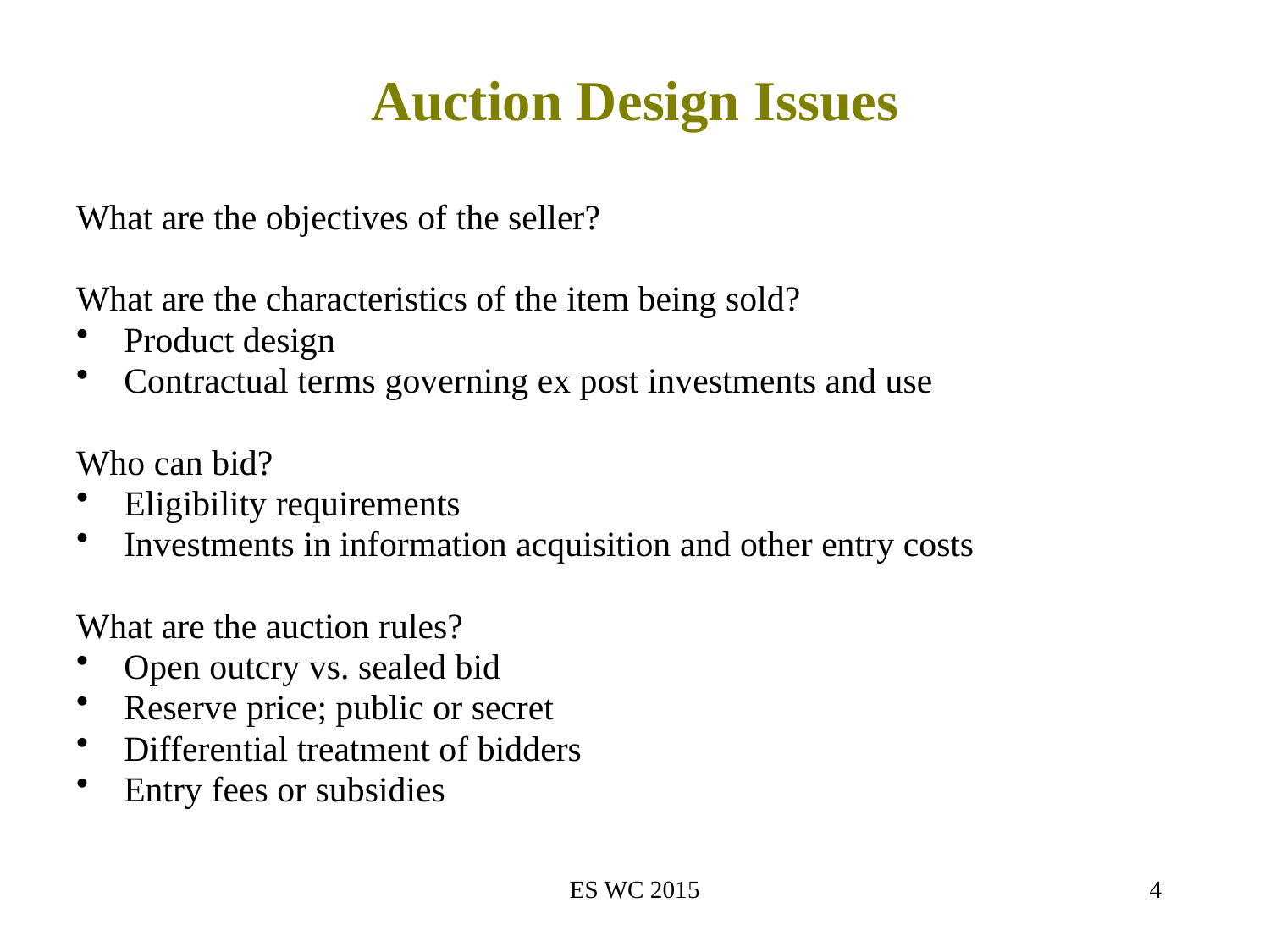

# Auction Design Issues
What are the objectives of the seller?

What are the characteristics of the item being sold?
Product design
Contractual terms governing ex post investments and use

Who can bid?
Eligibility requirements
Investments in information acquisition and other entry costs

What are the auction rules?
Open outcry vs. sealed bid
Reserve price; public or secret
Differential treatment of bidders
Entry fees or subsidies

ES WC 2015
4